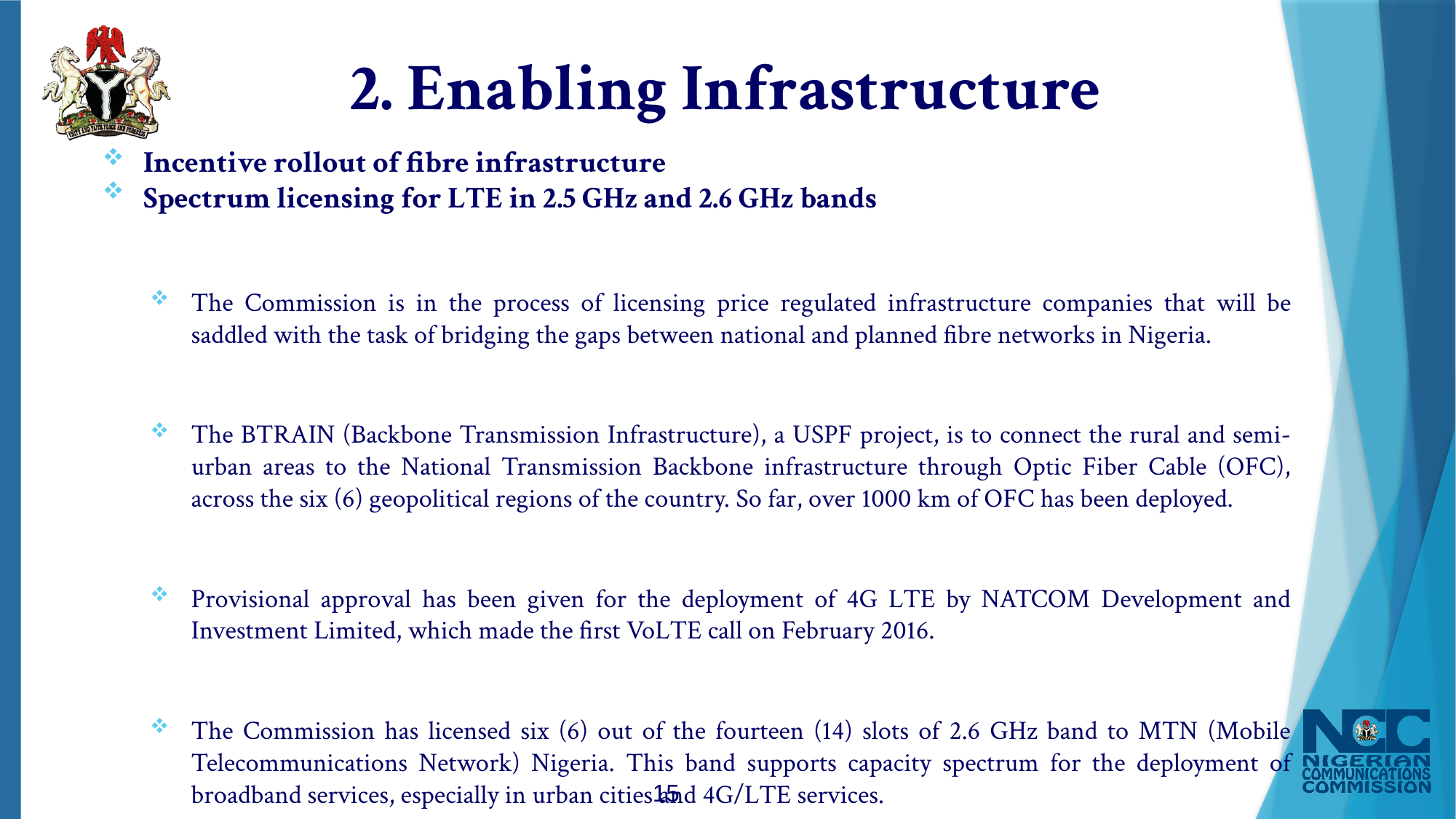

# 2. Enabling Infrastructure
Incentive rollout of fibre infrastructure
Spectrum licensing for LTE in 2.5 GHz and 2.6 GHz bands

The Commission is in the process of licensing price regulated infrastructure companies that will be saddled with the task of bridging the gaps between national and planned fibre networks in Nigeria.

The BTRAIN (Backbone Transmission Infrastructure), a USPF project, is to connect the rural and semi-urban areas to the National Transmission Backbone infrastructure through Optic Fiber Cable (OFC), across the six (6) geopolitical regions of the country. So far, over 1000 km of OFC has been deployed.

Provisional approval has been given for the deployment of 4G LTE by NATCOM Development and Investment Limited, which made the first VoLTE call on February 2016.

The Commission has licensed six (6) out of the fourteen (14) slots of 2.6 GHz band to MTN (Mobile Telecommunications Network) Nigeria. This band supports capacity spectrum for the deployment of broadband services, especially in urban cities and 4G/LTE services.
15